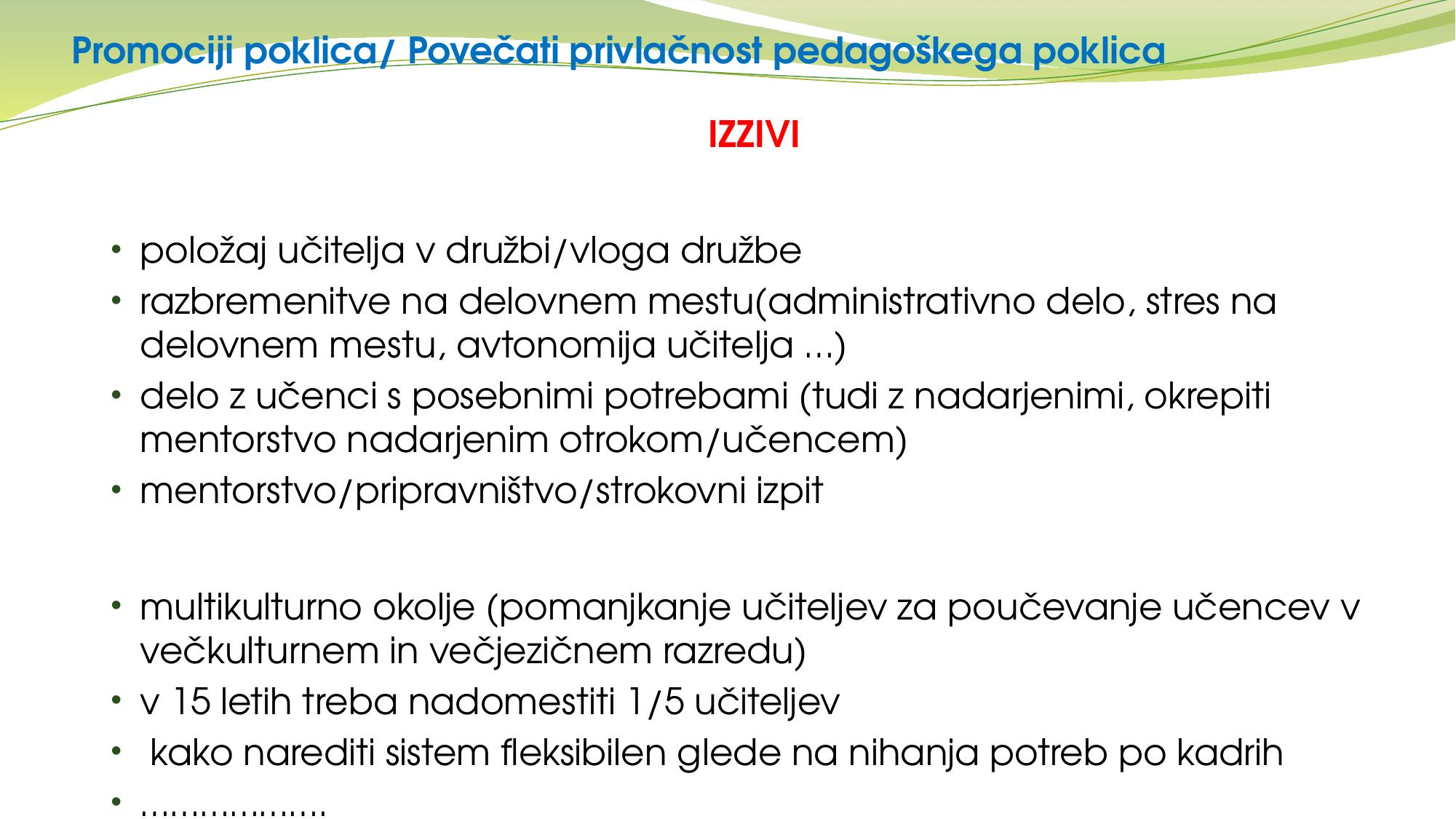

# Promociji poklica/ Povečati privlačnost pedagoškega poklica
IZZIVI

položaj učitelja v družbi/vloga družbe
razbremenitve na delovnem mestu(administrativno delo, stres na delovnem mestu, avtonomija učitelja …)
delo z učenci s posebnimi potrebami (tudi z nadarjenimi, okrepiti mentorstvo nadarjenim otrokom/učencem)
mentorstvo/pripravništvo/strokovni izpit

multikulturno okolje (pomanjkanje učiteljev za poučevanje učencev v večkulturnem in večjezičnem razredu)
v 15 letih treba nadomestiti 1/5 učiteljev
 kako narediti sistem fleksibilen glede na nihanja potreb po kadrih
……………….